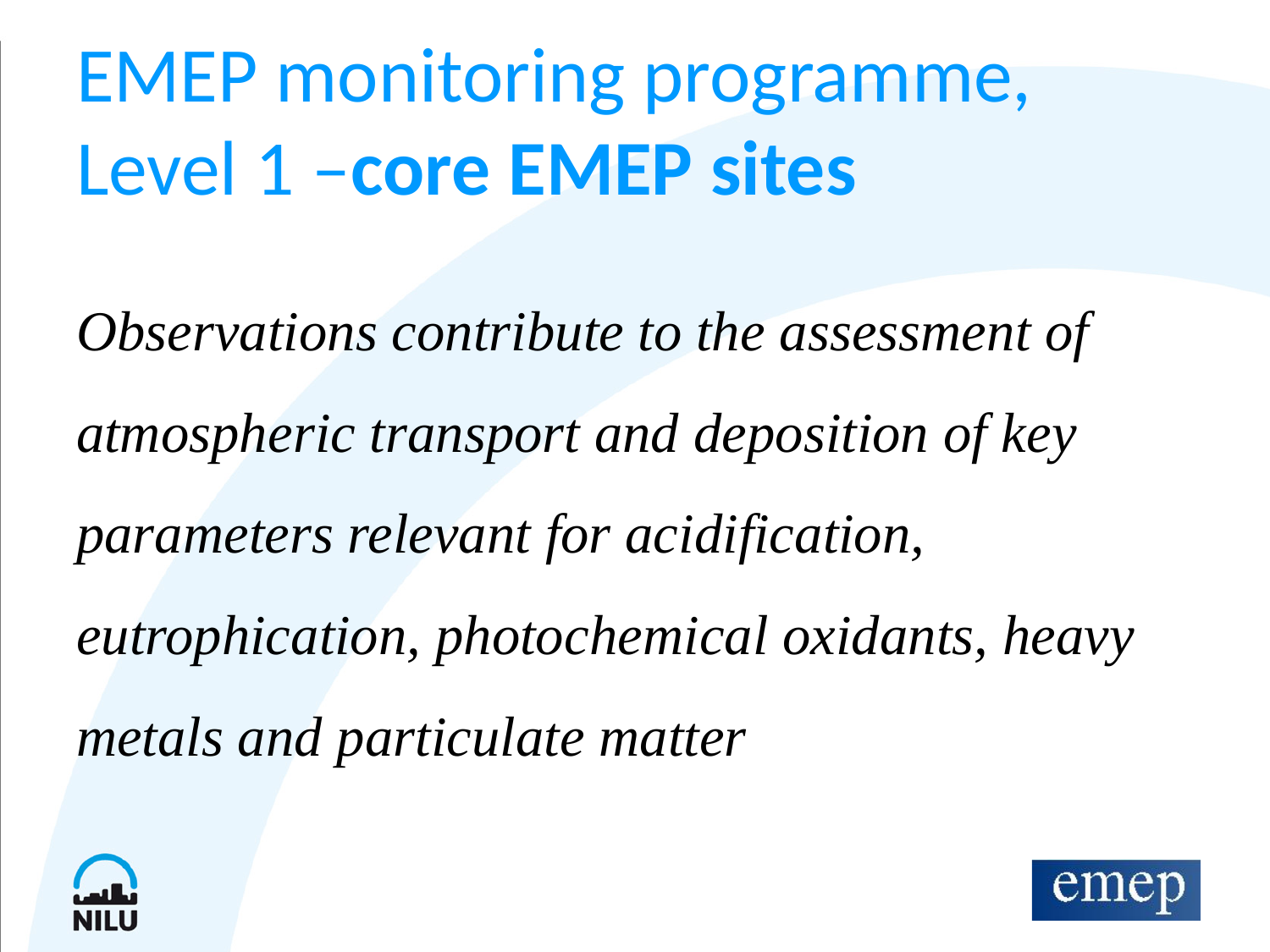

# EMEP monitoring programme, Level 1 –core EMEP sites
Observations contribute to the assessment of atmospheric transport and deposition of key parameters relevant for acidification, eutrophication, photochemical oxidants, heavy metals and particulate matter